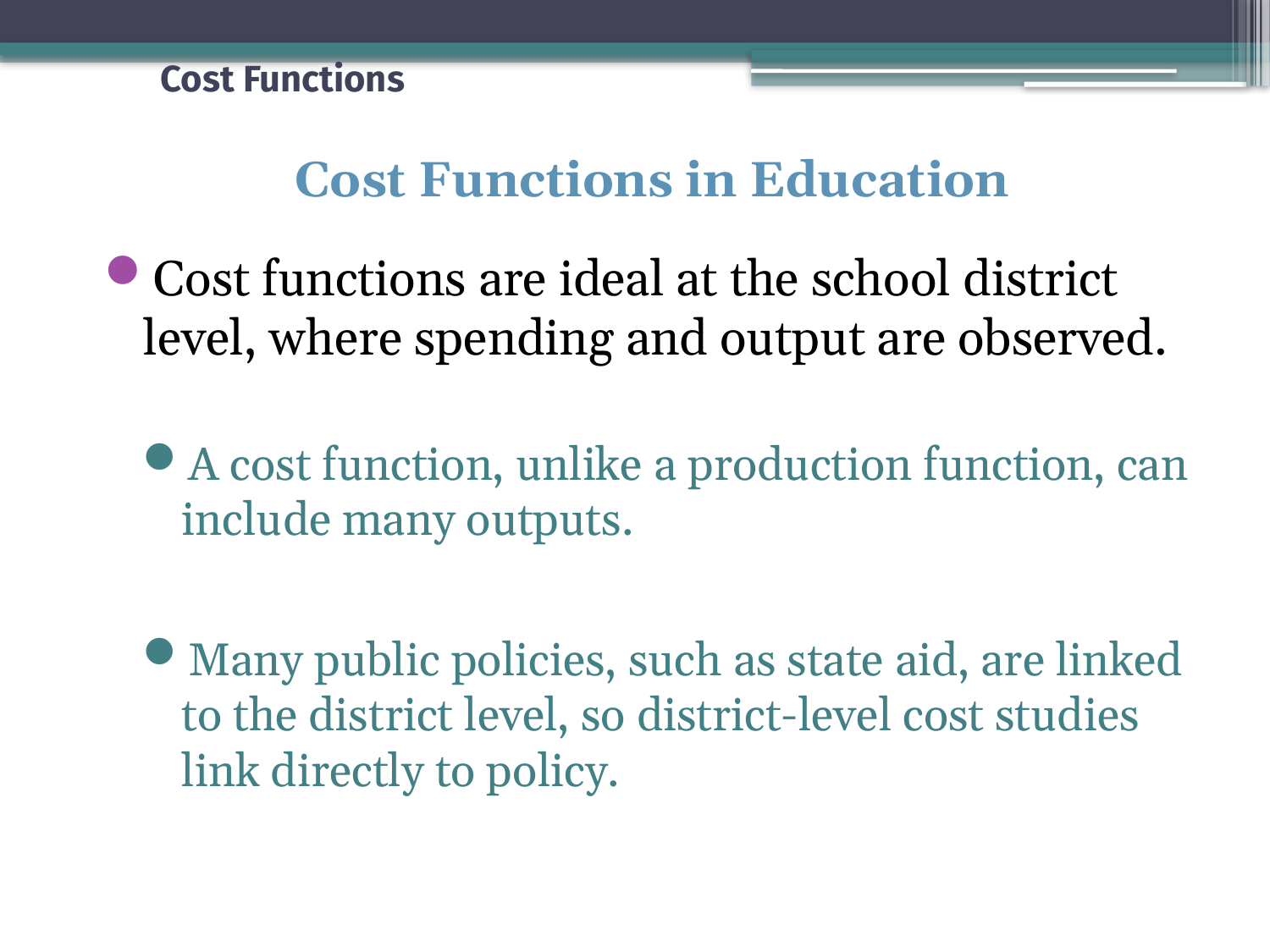

# Cost Functions
Cost Functions in Education

Cost functions are ideal at the school district level, where spending and output are observed.

A cost function, unlike a production function, can include many outputs.

Many public policies, such as state aid, are linked to the district level, so district-level cost studies link directly to policy.